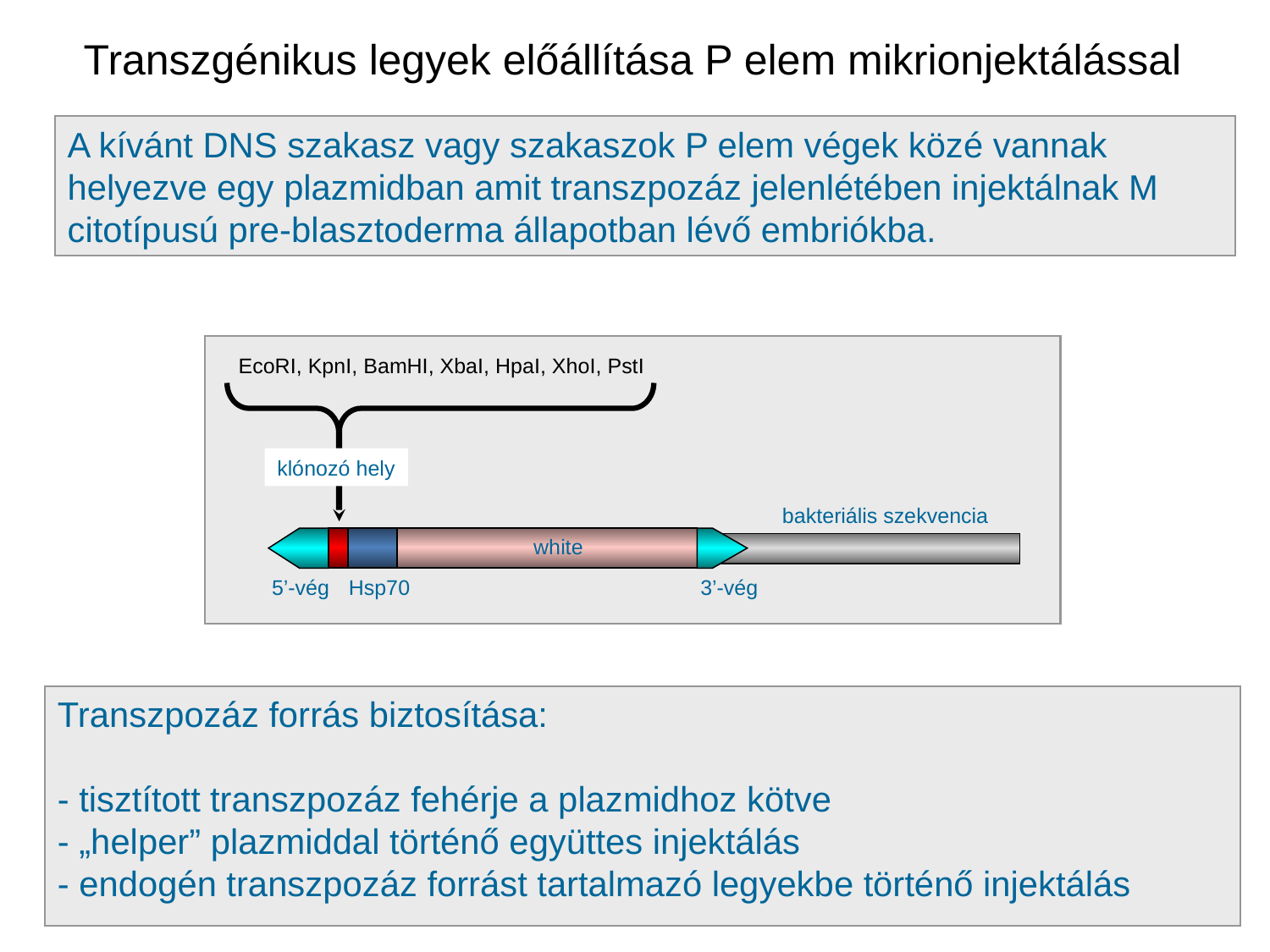

Transzgénikus legyek előállítása P elem mikrionjektálással
A kívánt DNS szakasz vagy szakaszok P elem végek közé vannak helyezve egy plazmidban amit transzpozáz jelenlétében injektálnak M citotípusú pre-blasztoderma állapotban lévő embriókba.

EcoRI, KpnI, BamHI, XbaI, HpaI, XhoI, PstI

klónozó hely
bakteriális szekvencia
white

5’-vég
Hsp70
3’-vég
Transzpozáz forrás biztosítása:

- tisztított transzpozáz fehérje a plazmidhoz kötve
- „helper” plazmiddal történő együttes injektálás
- endogén transzpozáz forrást tartalmazó legyekbe történő injektálás